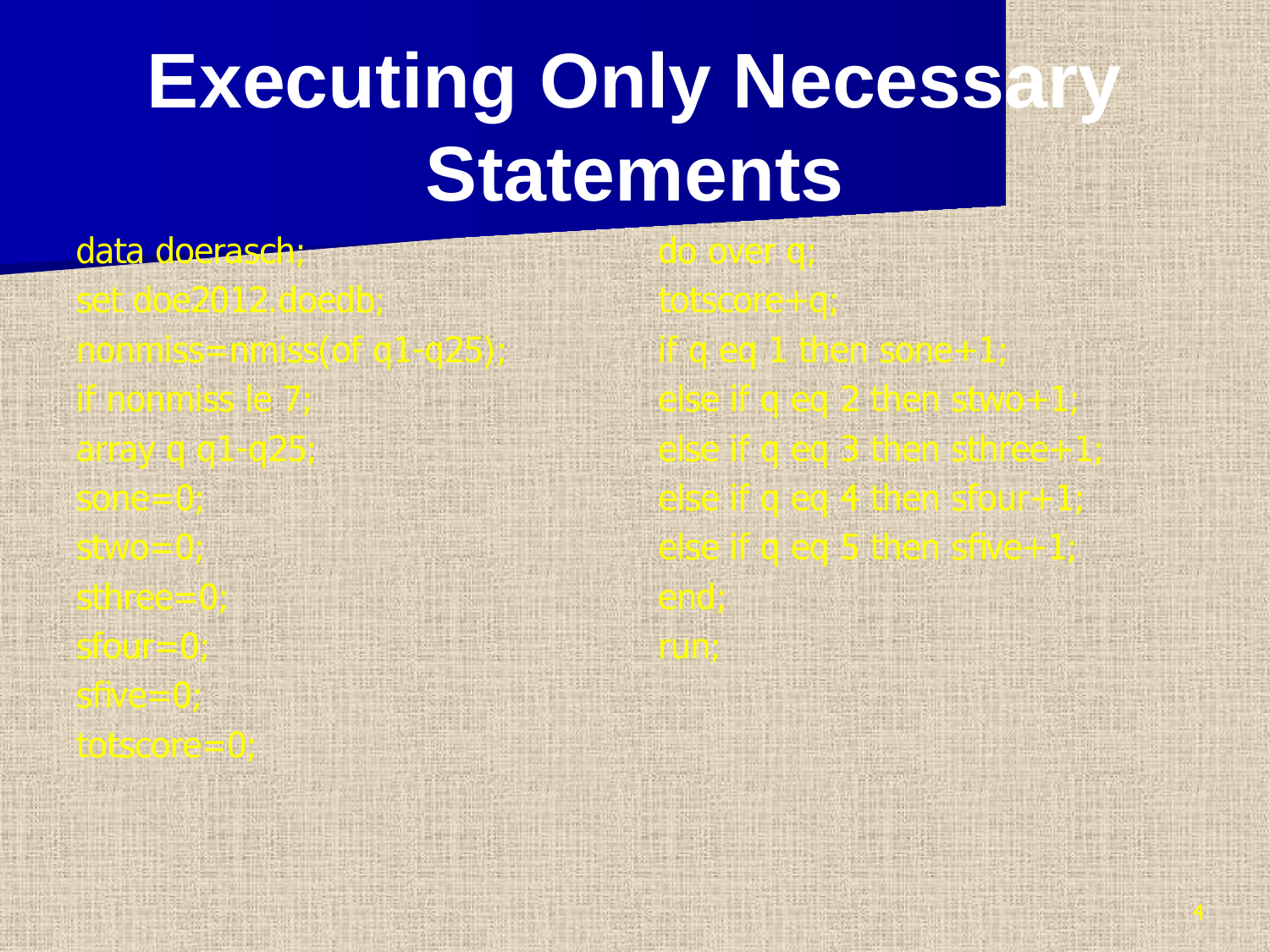

# Executing Only Necessary Statements
data doerasch;
set doe2012.doedb;
nonmiss=nmiss(of q1-q25);
if nonmiss le 7;
array q q1-q25;
sone=0;
stwo=0;
sthree=0;
sfour=0;
sfive=0;
totscore=0;
do over q;
totscore+q;
if q eq 1 then sone+1;
else if q eq 2 then stwo+1;
else if q eq 3 then sthree+1;
else if q eq 4 then sfour+1;
else if q eq 5 then sfive+1;
end;
run;
4